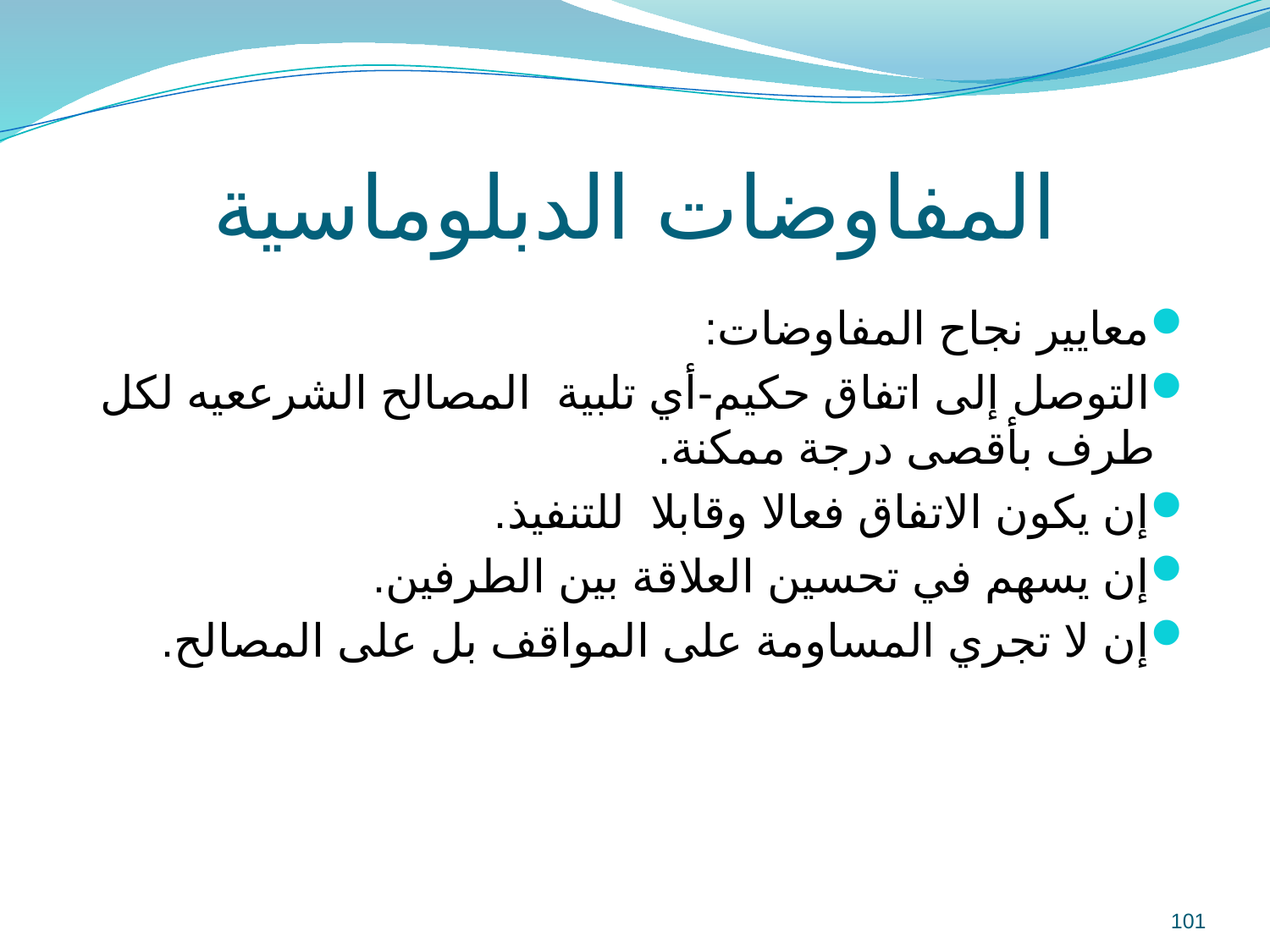

# المفاوضات الدبلوماسية
معايير نجاح المفاوضات:
التوصل إلى اتفاق حكيم-أي تلبية  المصالح الشرععيه لكل طرف بأقصى درجة ممكنة.
إن يكون الاتفاق فعالا وقابلا  للتنفيذ.
إن يسهم في تحسين العلاقة بين الطرفين.
إن لا تجري المساومة على المواقف بل على المصالح.
101